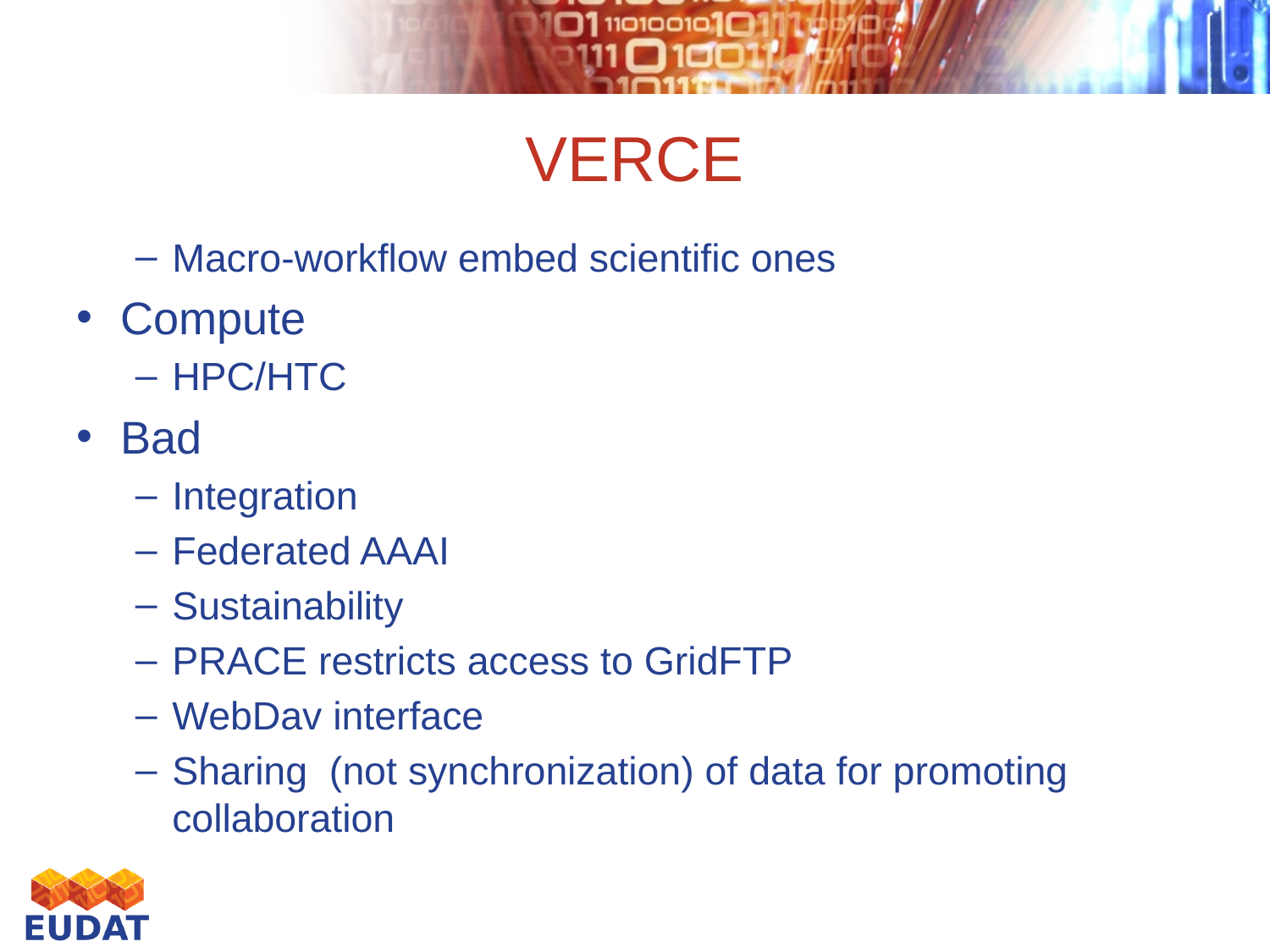

# VERCE
Macro-workflow embed scientific ones
Compute
HPC/HTC
Bad
Integration
Federated AAAI
Sustainability
PRACE restricts access to GridFTP
WebDav interface
Sharing  (not synchronization) of data for promoting collaboration